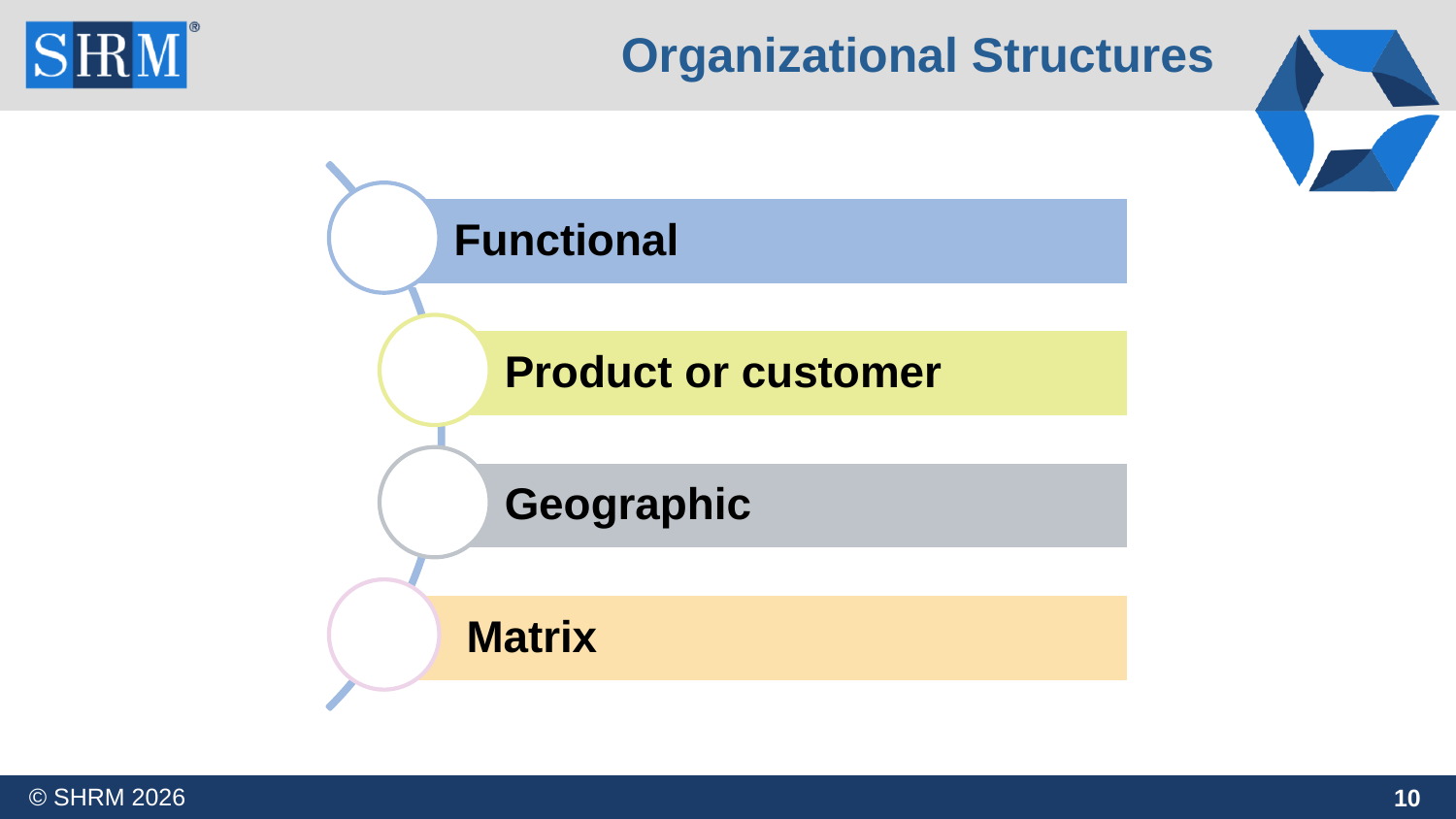

Organizational Structures
Functional
Product or customer
Geographic
 Matrix